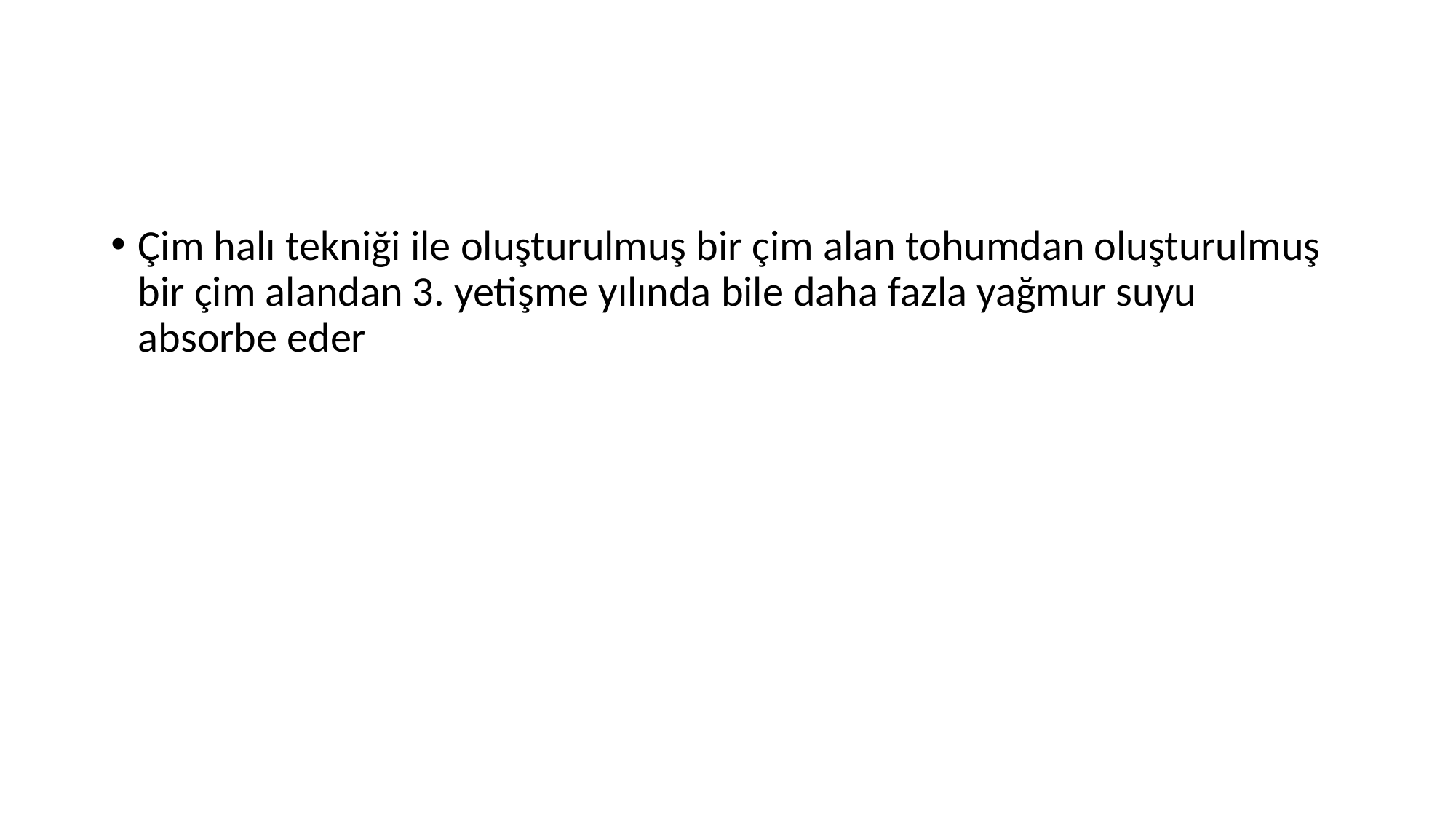

#
Çim halı tekniği ile oluşturulmuş bir çim alan tohumdan oluşturulmuş bir çim alandan 3. yetişme yılında bile daha fazla yağmur suyu absorbe eder